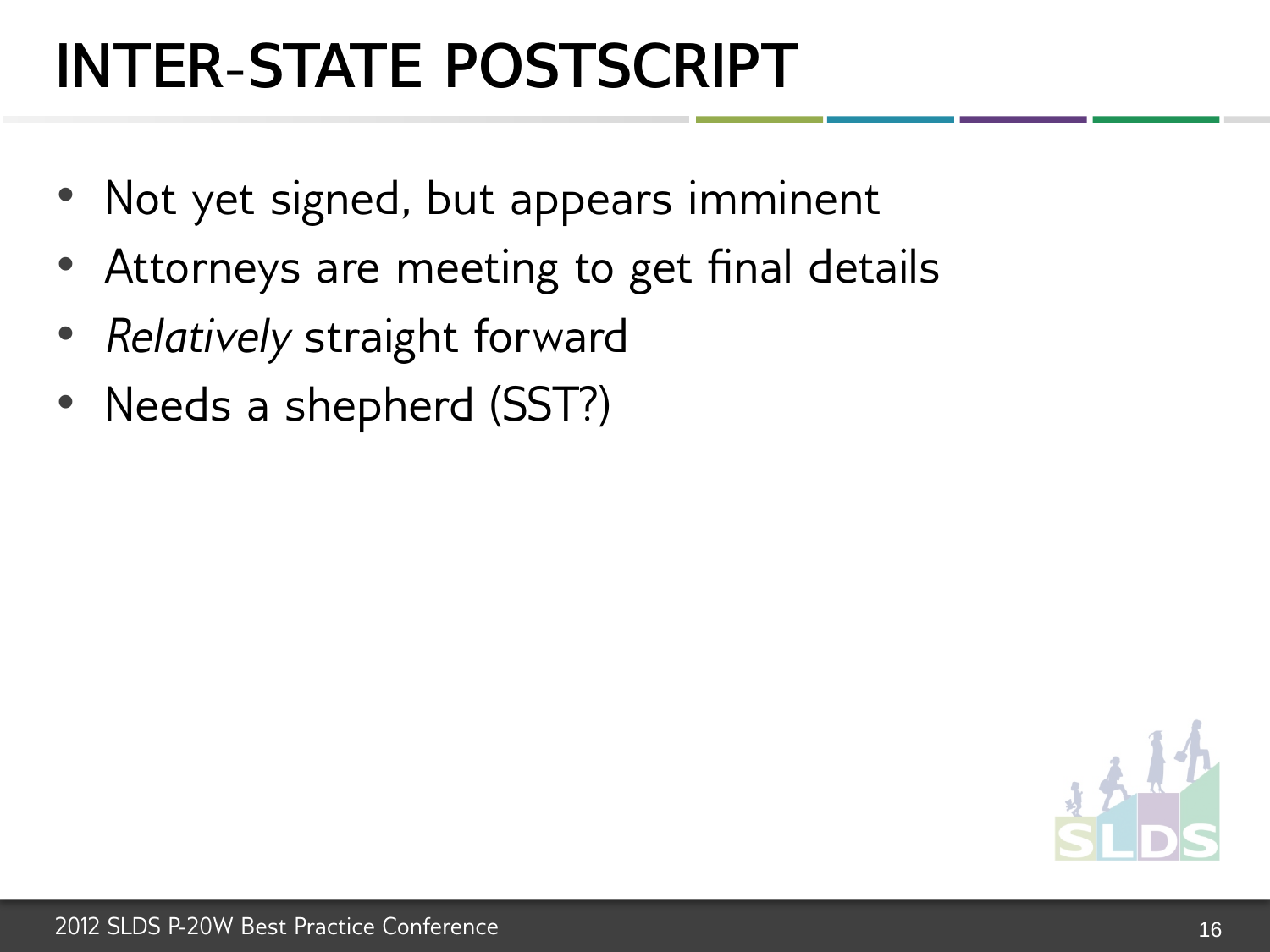

# Inter-State Postscript
Not yet signed, but appears imminent
Attorneys are meeting to get final details
Relatively straight forward
Needs a shepherd (SST?)

16